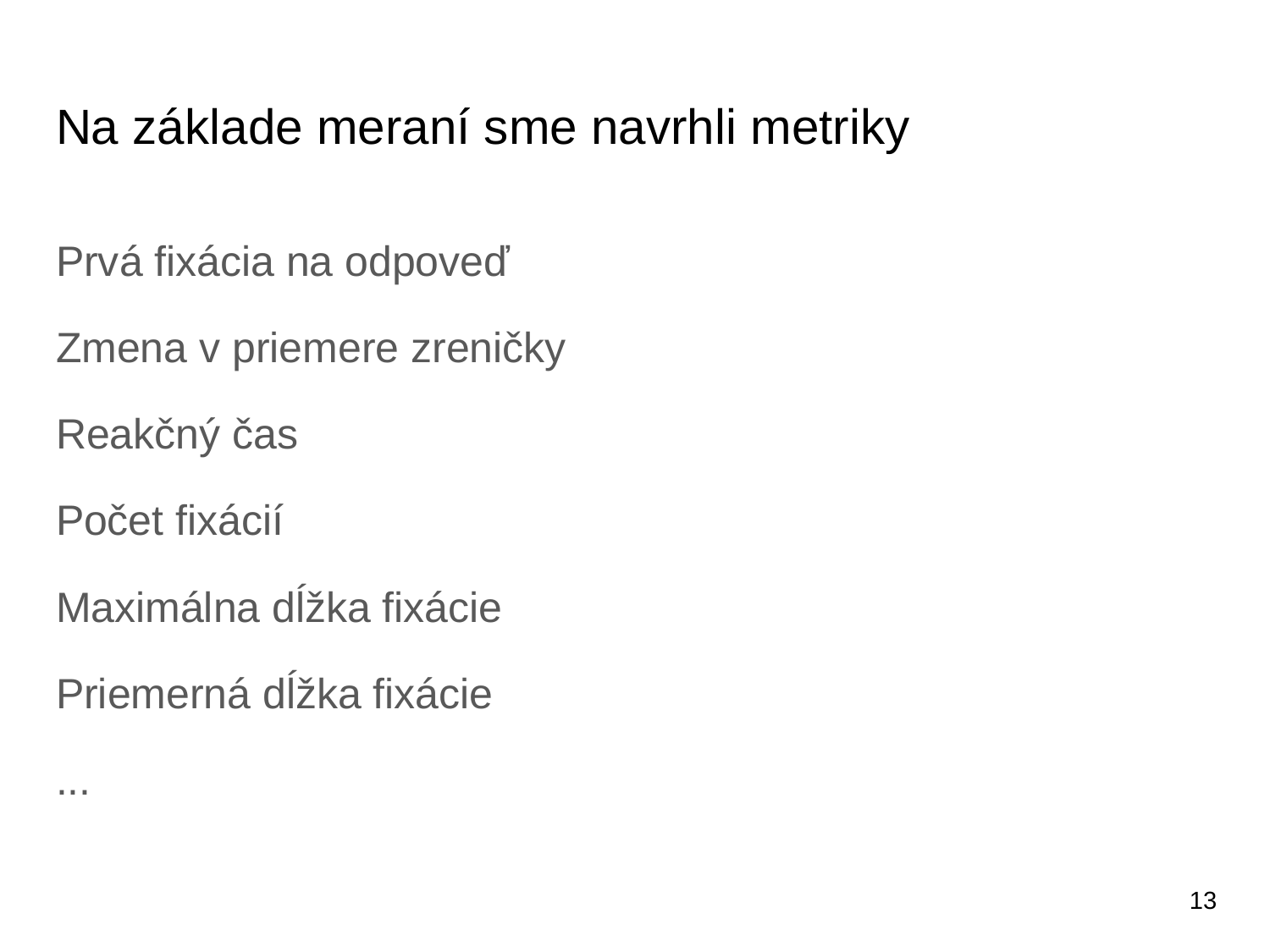

# Na základe meraní sme navrhli metriky
Prvá fixácia na odpoveď
Zmena v priemere zreničky
Reakčný čas
Počet fixácií
Maximálna dĺžka fixácie
Priemerná dĺžka fixácie
...

13